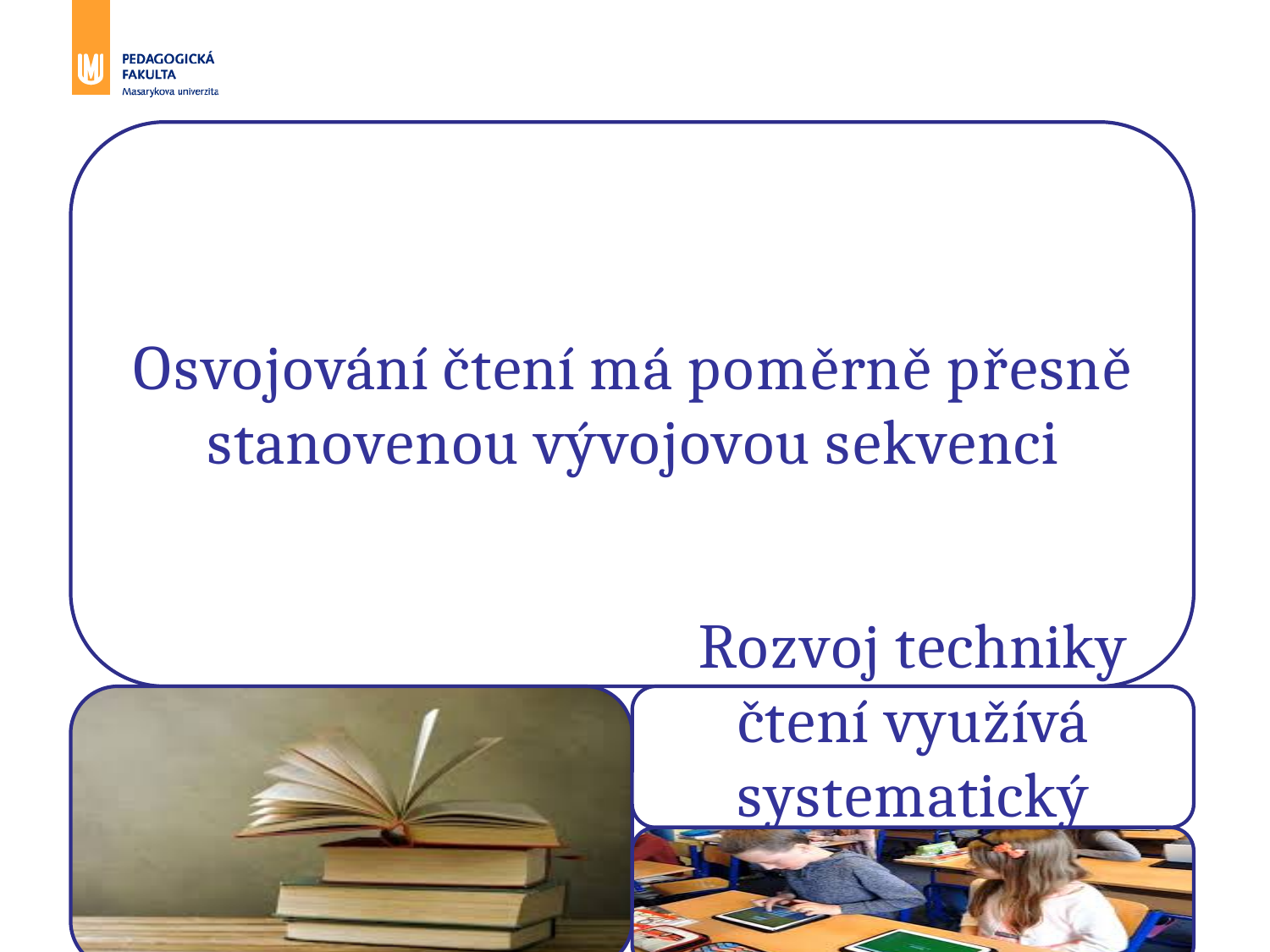

Osvojování čtení má poměrně přesně stanovenou vývojovou sekvenci
Rozvoj techniky čtení využívá systematický nácvik
#
Definujte zápatí - název prezentace / pracoviště
15